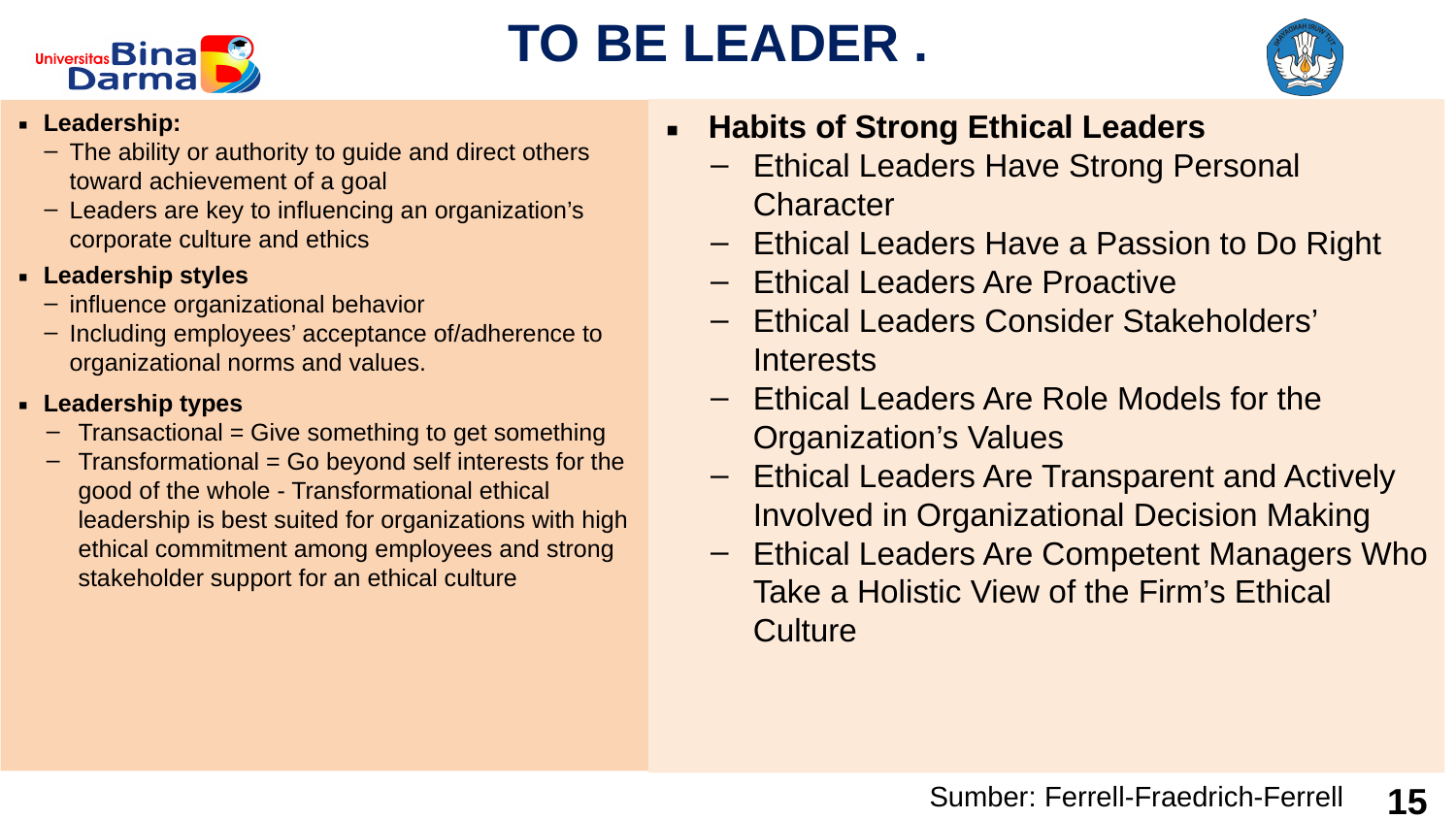

TO BE LEADER .
Habits of Strong Ethical Leaders
Ethical Leaders Have Strong Personal Character
Ethical Leaders Have a Passion to Do Right
Ethical Leaders Are Proactive
Ethical Leaders Consider Stakeholders’ Interests
Ethical Leaders Are Role Models for the Organization’s Values
Ethical Leaders Are Transparent and Actively Involved in Organizational Decision Making
Ethical Leaders Are Competent Managers Who Take a Holistic View of the Firm’s Ethical Culture

Leadership:
The ability or authority to guide and direct others toward achievement of a goal
Leaders are key to influencing an organization’s corporate culture and ethics
Leadership styles
influence organizational behavior
Including employees’ acceptance of/adherence to organizational norms and values.
Leadership types
Transactional = Give something to get something
Transformational = Go beyond self interests for the good of the whole - Transformational ethical leadership is best suited for organizations with high ethical commitment among employees and strong stakeholder support for an ethical culture

Sumber: Ferrell-Fraedrich-Ferrell
15